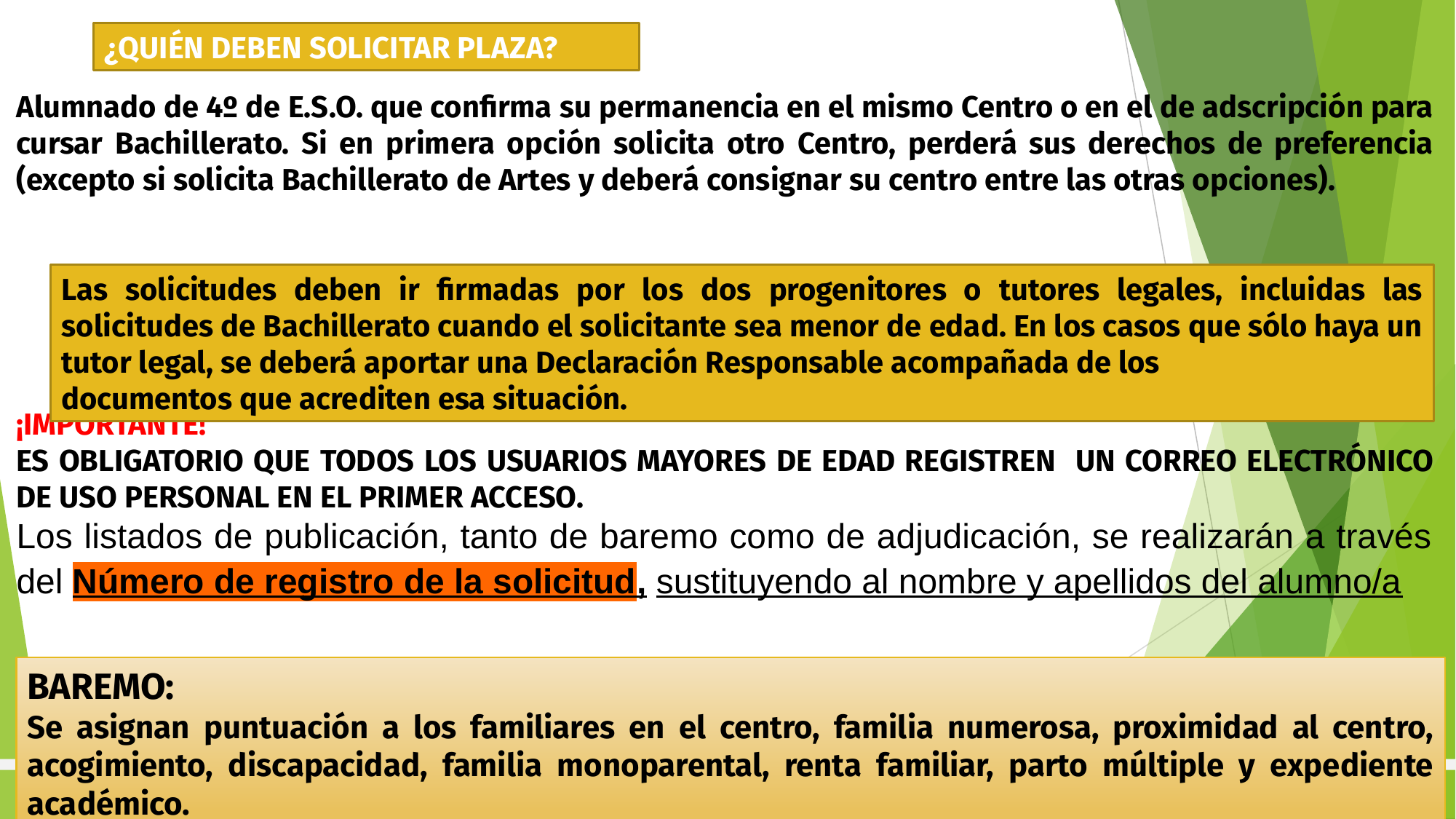

¿QUIÉN DEBEN SOLICITAR PLAZA?
Alumnado de 4º de E.S.O. que confirma su permanencia en el mismo Centro o en el de adscripción para cursar Bachillerato. Si en primera opción solicita otro Centro, perderá sus derechos de preferencia (excepto si solicita Bachillerato de Artes y deberá consignar su centro entre las otras opciones).

¡IMPORTANTE!
ES OBLIGATORIO QUE TODOS LOS USUARIOS MAYORES DE EDAD REGISTREN  UN CORREO ELECTRÓNICO DE USO PERSONAL EN EL PRIMER ACCESO.
Los listados de publicación, tanto de baremo como de adjudicación, se realizarán a través del Número de registro de la solicitud, sustituyendo al nombre y apellidos del alumno/a

Las solicitudes deben ir firmadas por los dos progenitores o tutores legales, incluidas las solicitudes de Bachillerato cuando el solicitante sea menor de edad. En los casos que sólo haya un tutor legal, se deberá aportar una Declaración Responsable acompañada de los
documentos que acrediten esa situación.
BAREMO:
Se asignan puntuación a los familiares en el centro, familia numerosa, proximidad al centro, acogimiento, discapacidad, familia monoparental, renta familiar, parto múltiple y expediente académico.